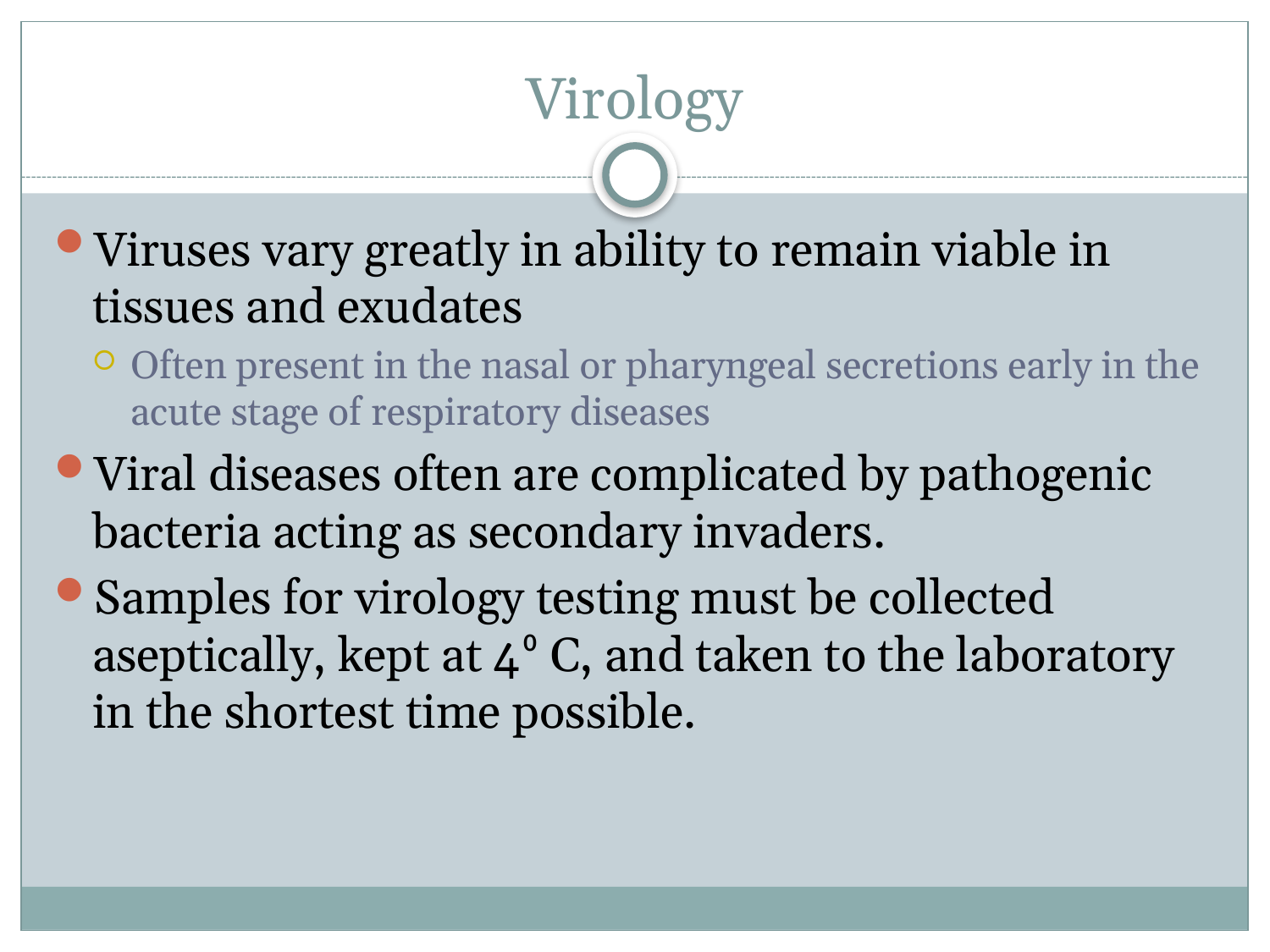

# Virology
Viruses vary greatly in ability to remain viable in tissues and exudates
Often present in the nasal or pharyngeal secretions early in the acute stage of respiratory diseases
Viral diseases often are complicated by pathogenic bacteria acting as secondary invaders.
Samples for virology testing must be collected aseptically, kept at 4⁰ C, and taken to the laboratory in the shortest time possible.